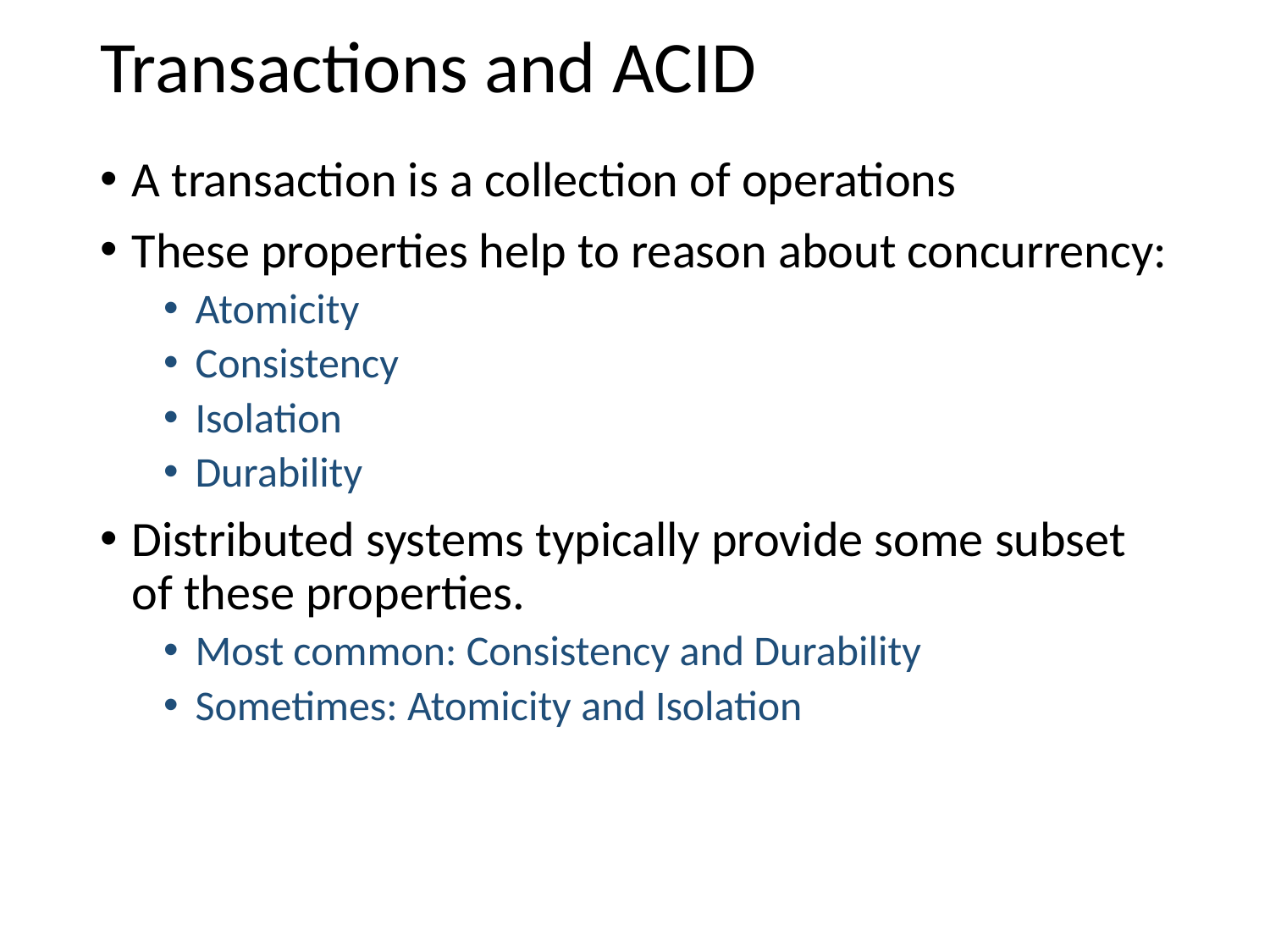

# Transactions and ACID
A transaction is a collection of operations
These properties help to reason about concurrency:
Atomicity
Consistency
Isolation
Durability
Distributed systems typically provide some subset of these properties.
Most common: Consistency and Durability
Sometimes: Atomicity and Isolation